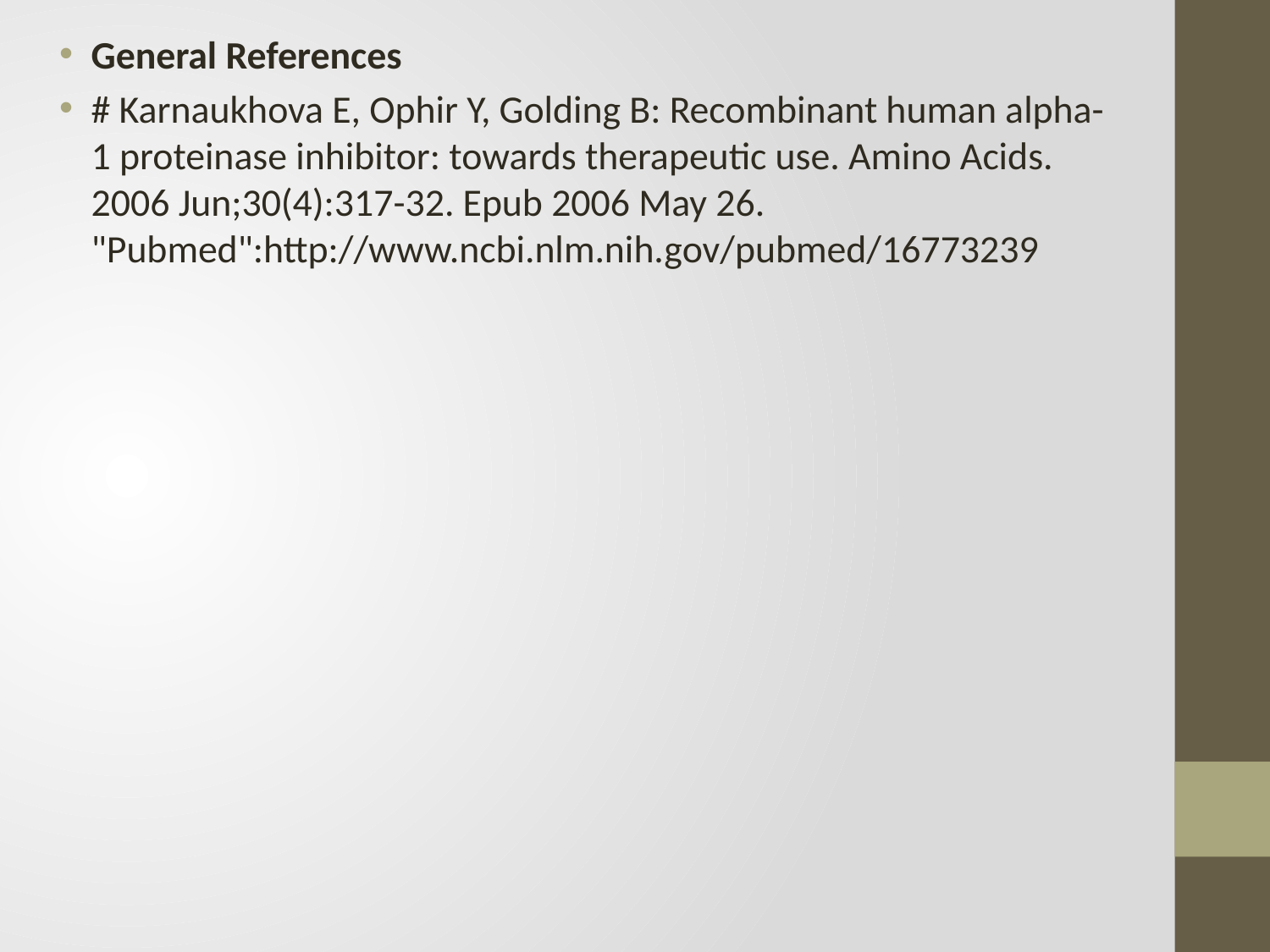

General References
# Karnaukhova E, Ophir Y, Golding B: Recombinant human alpha-1 proteinase inhibitor: towards therapeutic use. Amino Acids. 2006 Jun;30(4):317-32. Epub 2006 May 26. "Pubmed":http://www.ncbi.nlm.nih.gov/pubmed/16773239